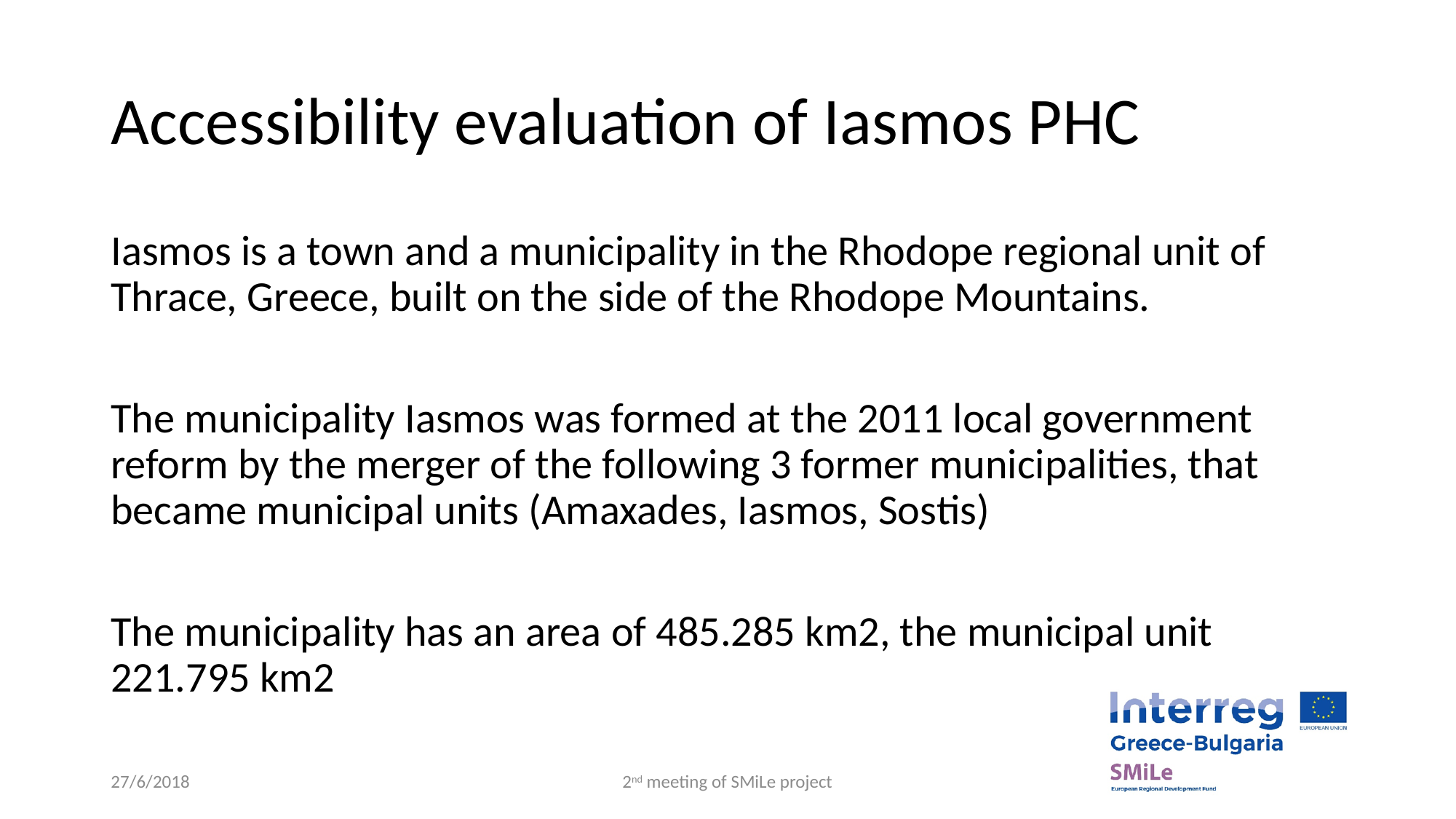

# Accessibility evaluation of Iasmos PHC
Iasmos is a town and a municipality in the Rhodope regional unit of Thrace, Greece, built on the side of the Rhodope Mountains.

The municipality Iasmos was formed at the 2011 local government reform by the merger of the following 3 former municipalities, that became municipal units (Amaxades, Iasmos, Sostis)

The municipality has an area of 485.285 km2, the municipal unit 221.795 km2

27/6/2018
2nd meeting of SMiLe project